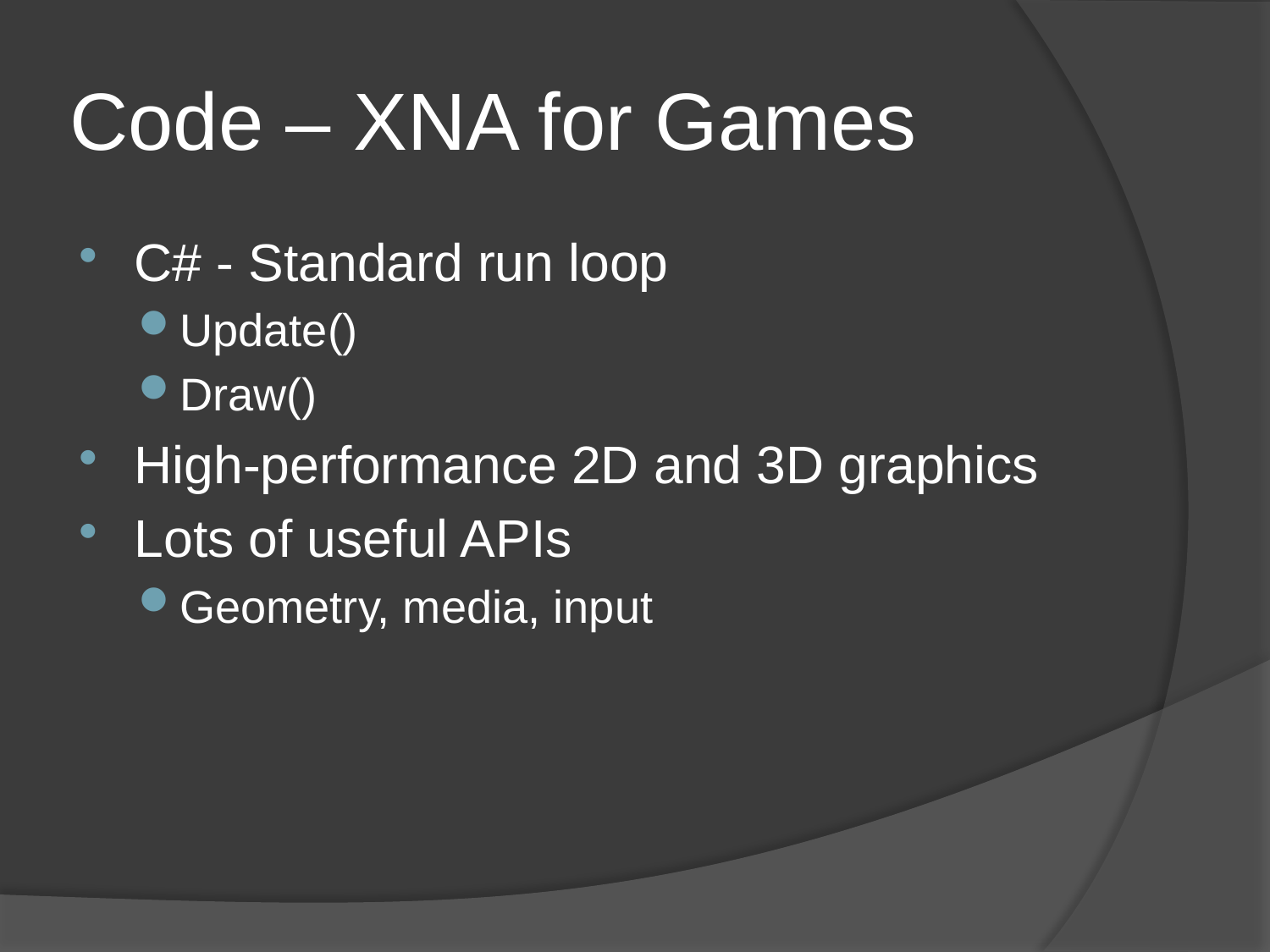

# Code – XNA for Games
C# - Standard run loop
Update()
Draw()
High-performance 2D and 3D graphics
Lots of useful APIs
Geometry, media, input